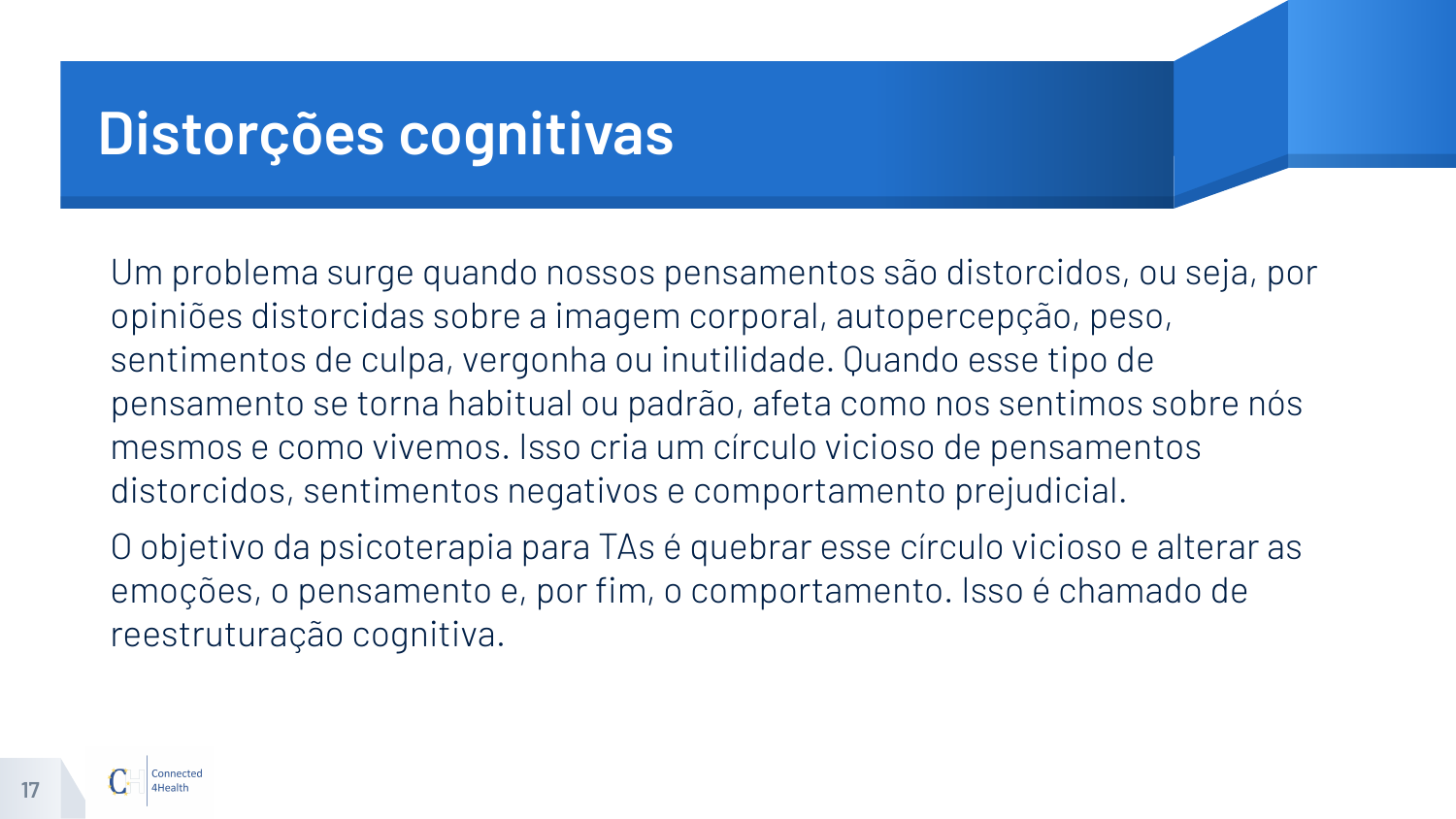

# Distorções cognitivas
Um problema surge quando nossos pensamentos são distorcidos, ou seja, por opiniões distorcidas sobre a imagem corporal, autopercepção, peso, sentimentos de culpa, vergonha ou inutilidade. Quando esse tipo de pensamento se torna habitual ou padrão, afeta como nos sentimos sobre nós mesmos e como vivemos. Isso cria um círculo vicioso de pensamentos distorcidos, sentimentos negativos e comportamento prejudicial.
O objetivo da psicoterapia para TAs é quebrar esse círculo vicioso e alterar as emoções, o pensamento e, por fim, o comportamento. Isso é chamado de reestruturação cognitiva.
17